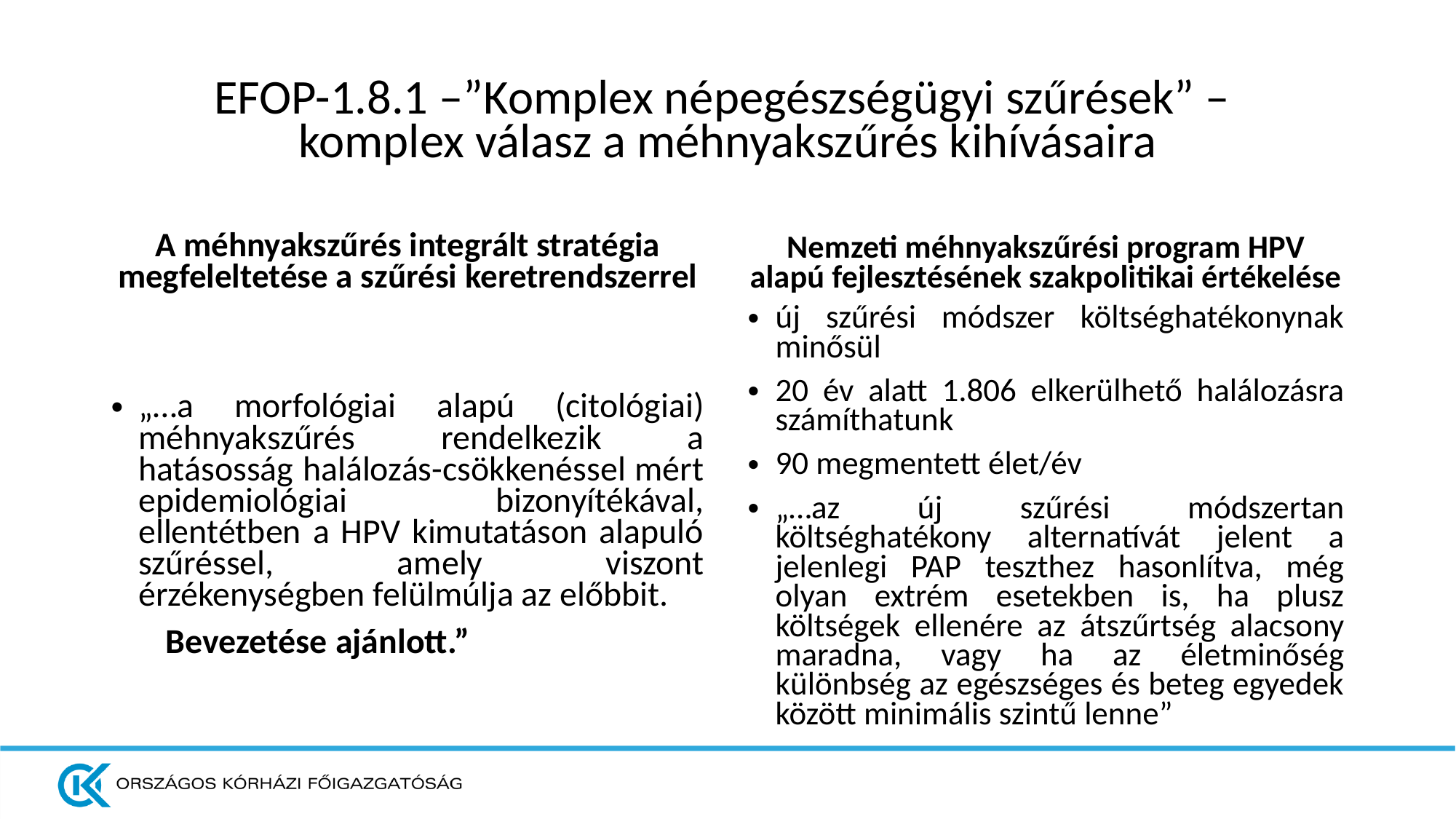

# EFOP-1.8.1 –”Komplex népegészségügyi szűrések” – komplex válasz a méhnyakszűrés kihívásaira
A méhnyakszűrés integrált stratégia megfeleltetése a szűrési keretrendszerrel
Nemzeti méhnyakszűrési program HPV alapú fejlesztésének szakpolitikai értékelése

„…a morfológiai alapú (citológiai) méhnyakszűrés rendelkezik a hatásosság halálozás-csökkenéssel mért epidemiológiai bizonyítékával, ellentétben a HPV kimutatáson alapuló szűréssel, amely viszont érzékenységben felülmúlja az előbbit.
       Bevezetése ajánlott.”

új szűrési módszer költséghatékonynak minősül
20 év alatt 1.806 elkerülhető halálozásra számíthatunk
90 megmentett élet/év
„…az új szűrési módszertan költséghatékony alternatívát jelent a jelenlegi PAP teszthez hasonlítva, még olyan extrém esetekben is, ha plusz költségek ellenére az átszűrtség alacsony maradna, vagy ha az életminőség különbség az egészséges és beteg egyedek között minimális szintű lenne”